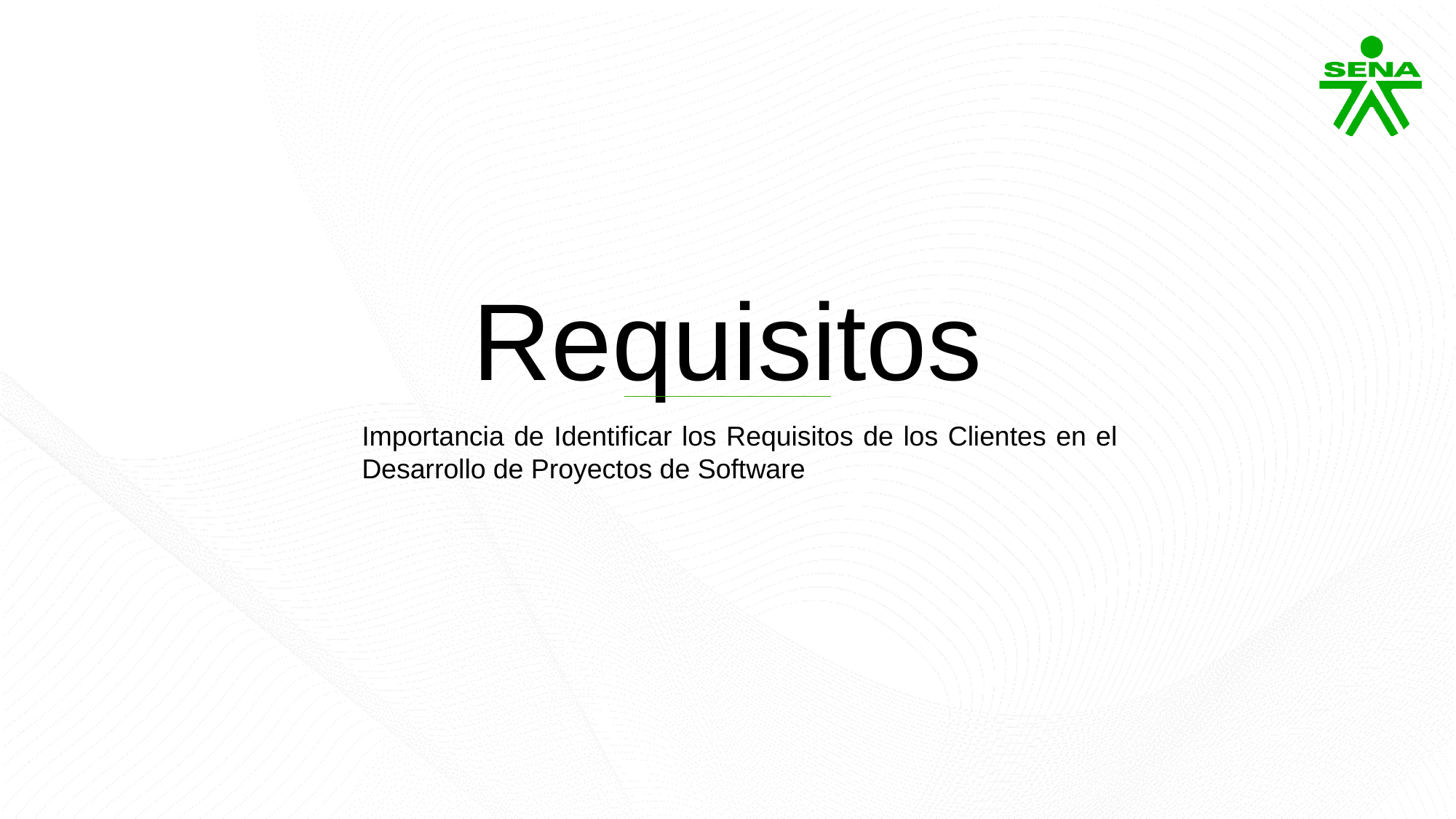

Requisitos
Importancia de Identificar los Requisitos de los Clientes en el Desarrollo de Proyectos de Software